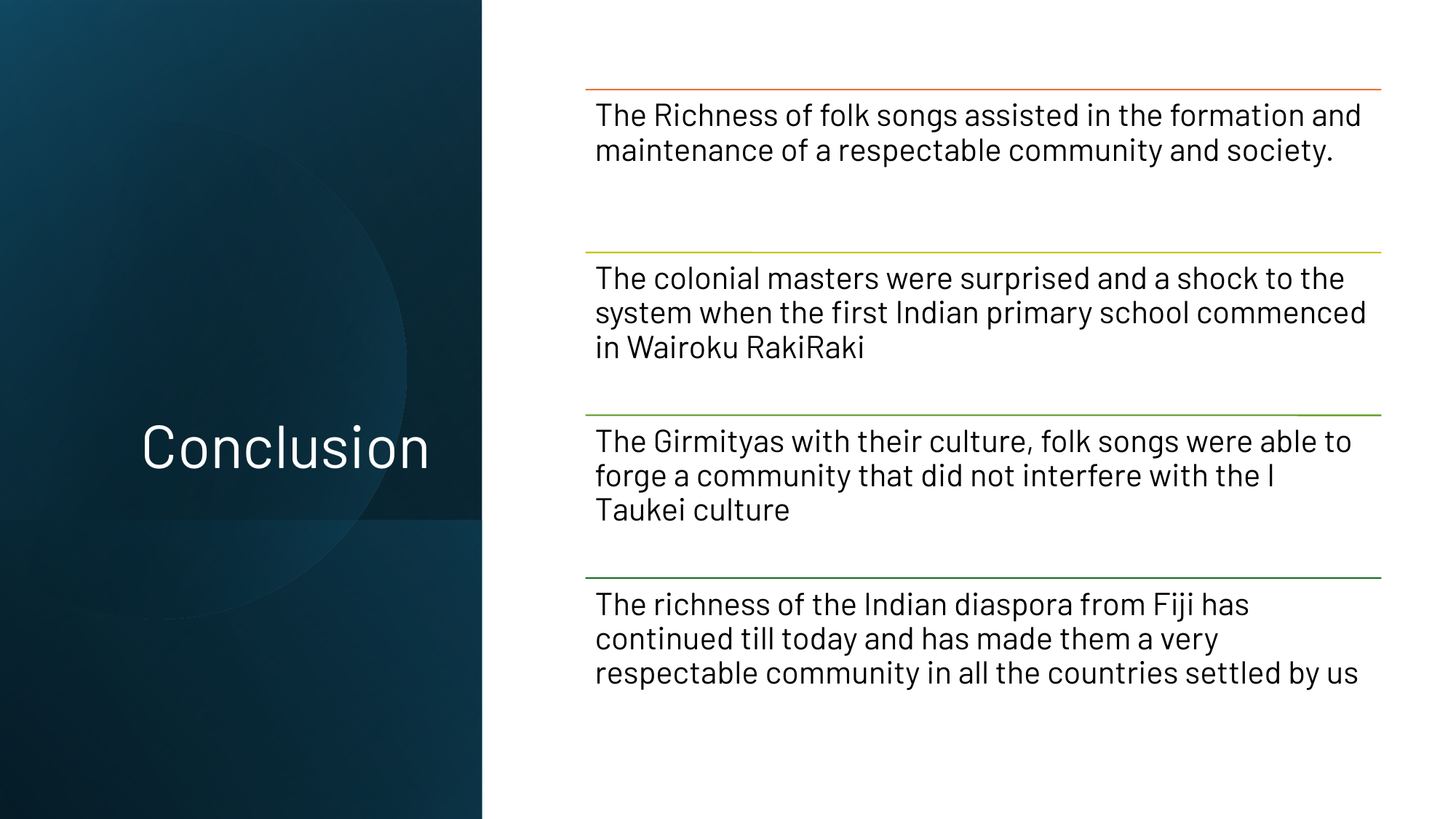

The Richness of folk songs assisted in the formation and maintenance of a respectable community and society.
The colonial masters were surprised and a shock to the system when the first Indian primary school commenced in Wairoku RakiRaki
The Girmityas with their culture, folk songs were able to forge a community that did not interfere with the I Taukei culture
The richness of the Indian diaspora from Fiji has continued till today and has made them a very respectable community in all the countries settled by us

# Conclusion